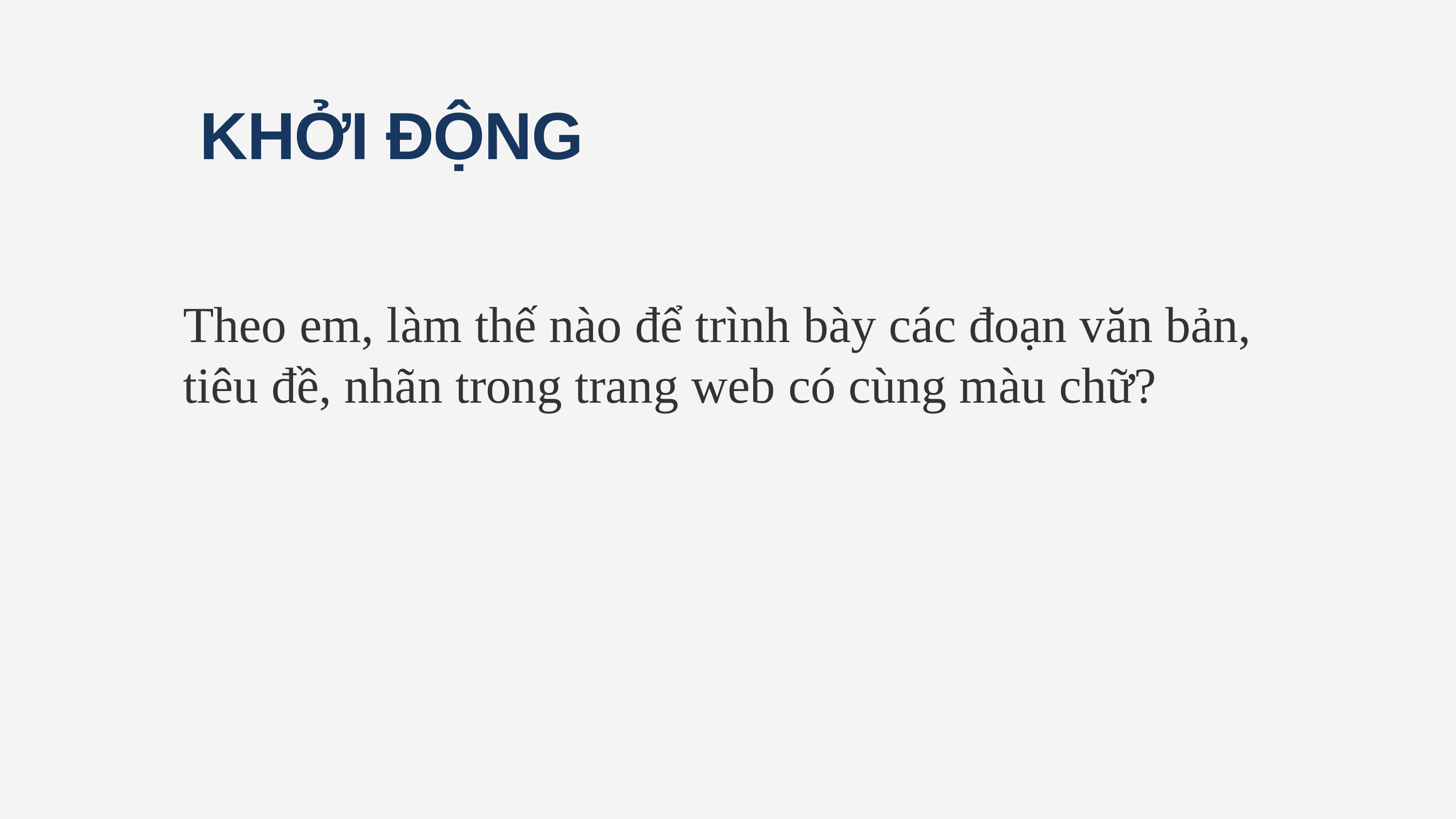

KHỞI ĐỘNG
Theo em, làm thế nào để trình bày các đoạn văn bản, tiêu đề, nhãn trong trang web có cùng màu chữ?